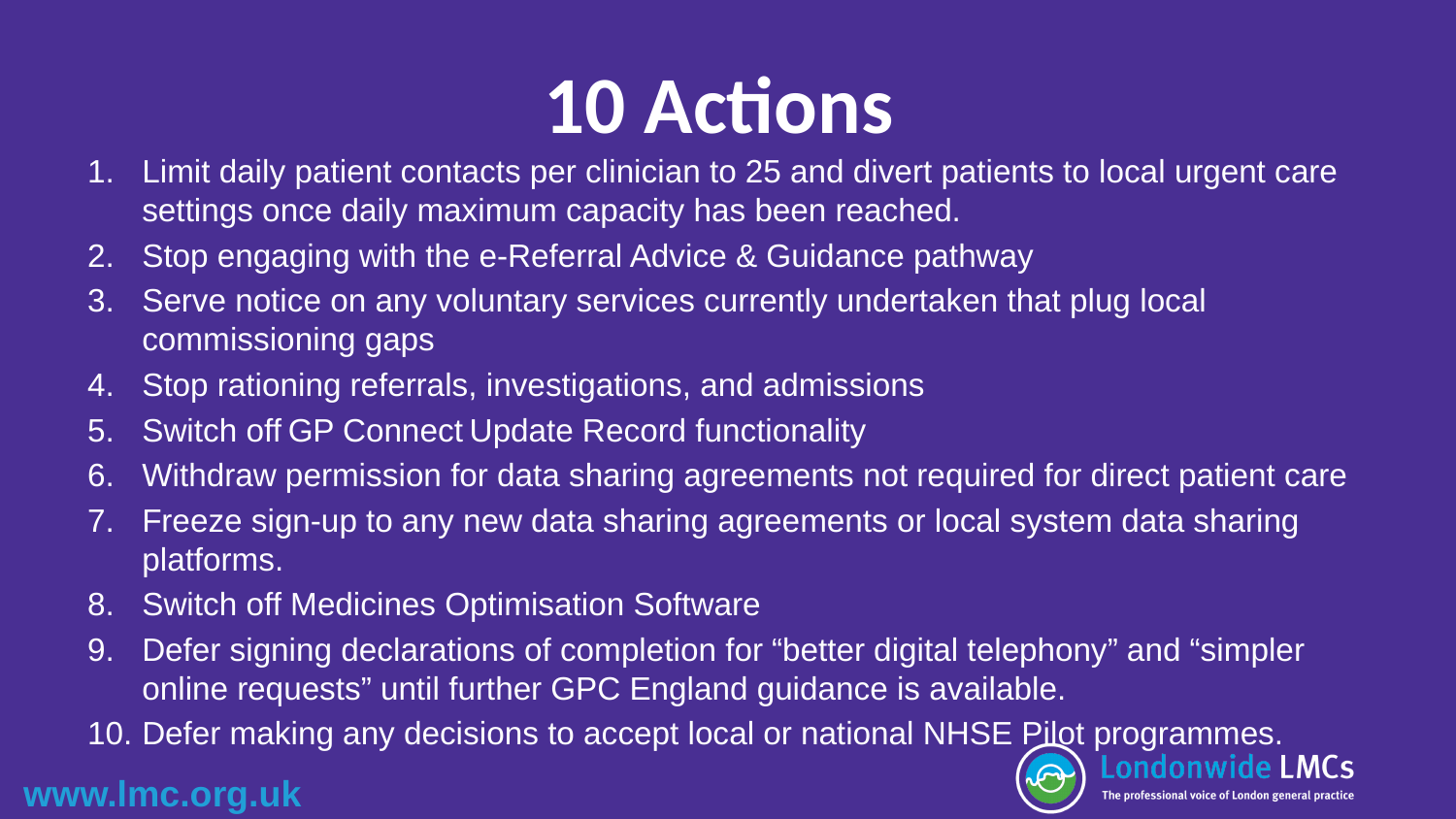

# 10 Actions
Limit daily patient contacts per clinician to 25 and divert patients to local urgent care settings once daily maximum capacity has been reached.
Stop engaging with the e-Referral Advice & Guidance pathway
Serve notice on any voluntary services currently undertaken that plug local commissioning gaps
Stop rationing referrals, investigations, and admissions
Switch off GP Connect Update Record functionality
Withdraw permission for data sharing agreements not required for direct patient care
Freeze sign-up to any new data sharing agreements or local system data sharing platforms.
Switch off Medicines Optimisation Software
Defer signing declarations of completion for “better digital telephony” and “simpler online requests” until further GPC England guidance is available.
Defer making any decisions to accept local or national NHSE Pilot programmes.